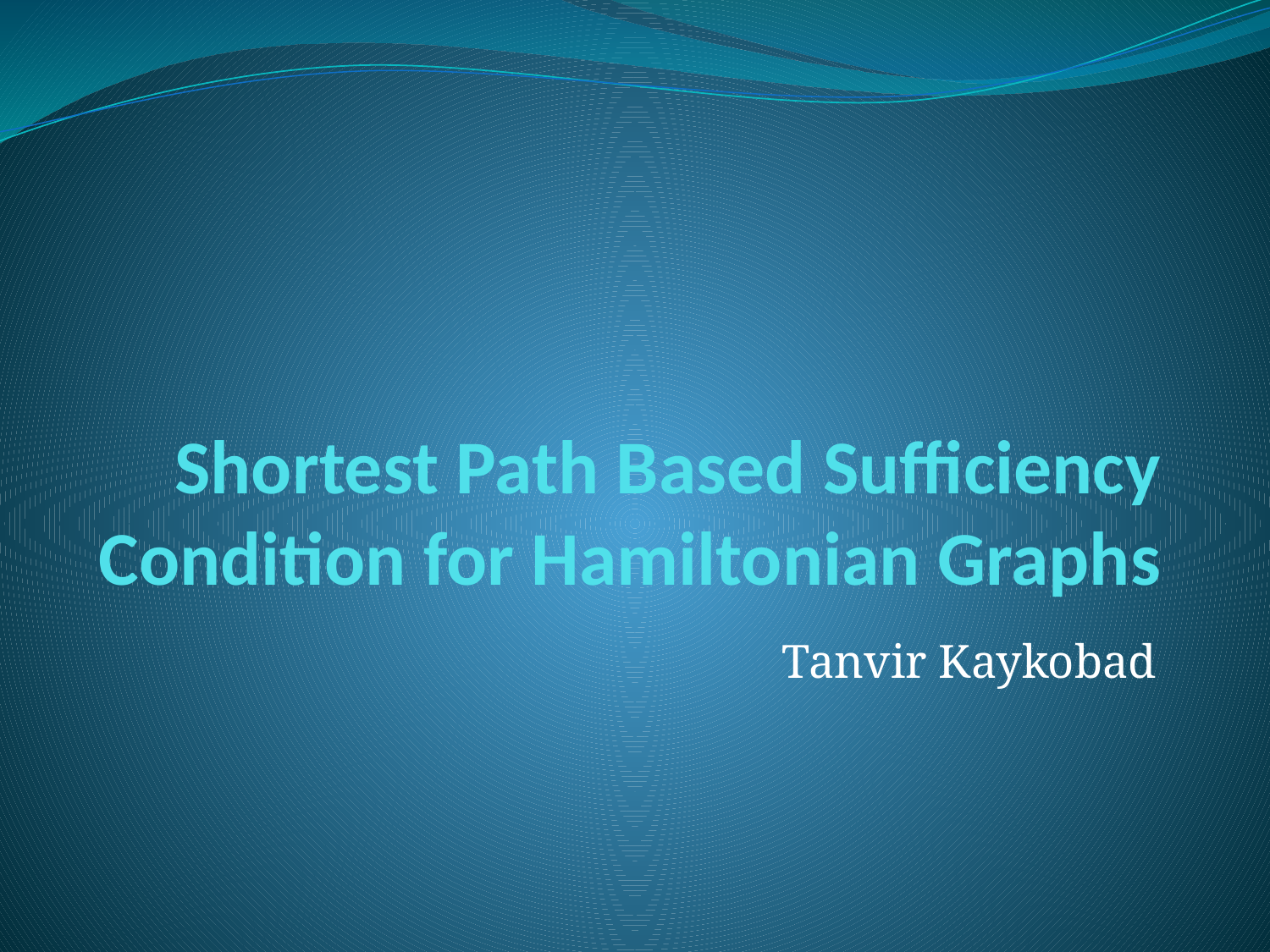

# Shortest Path Based Sufficiency Condition for Hamiltonian Graphs
Tanvir Kaykobad